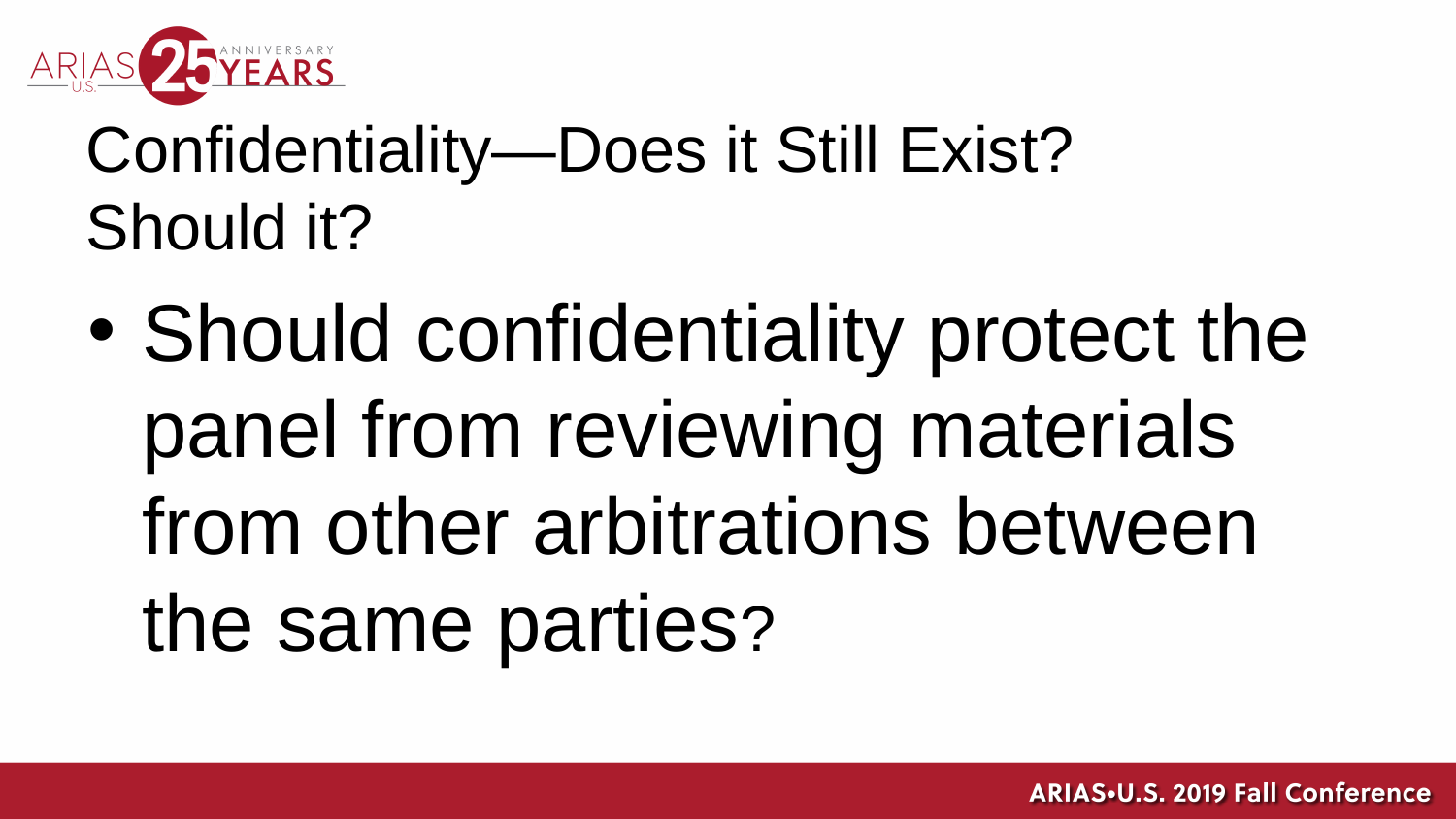

# Confidentiality—Does it Still Exist? Should it?
Should confidentiality protect the panel from reviewing materials from other arbitrations between the same parties?